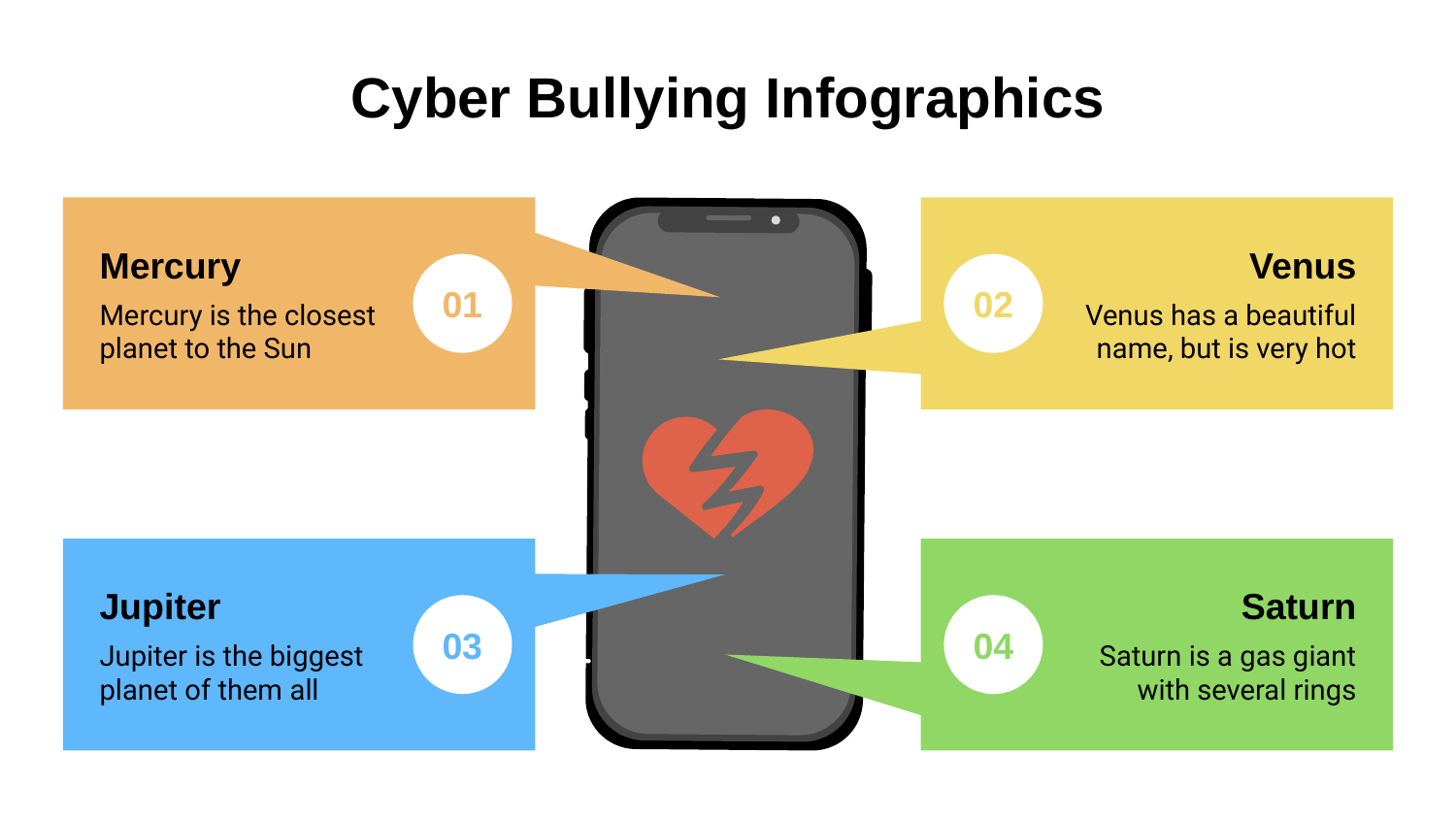

# Cyber Bullying Infographics

Mercury
01
Mercury is the closest planet to the Sun
Venus
Venus has a beautiful name, but is very hot
02

Jupiter
03
Jupiter is the biggest planet of them all
Saturn
Saturn is a gas giant with several rings
04